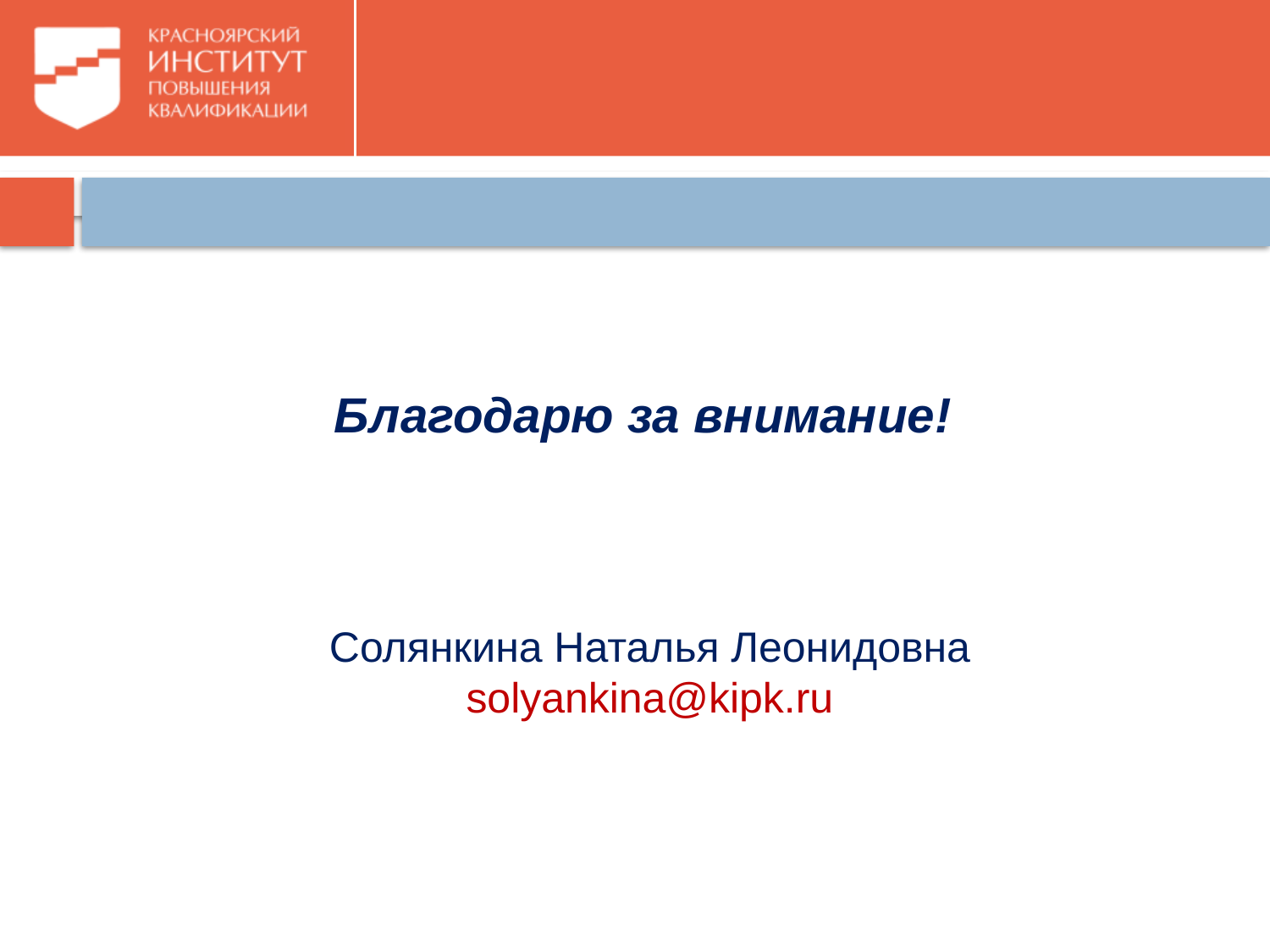

#
Благодарю за внимание!

Солянкина Наталья Леонидовна solyankina@kipk.ru